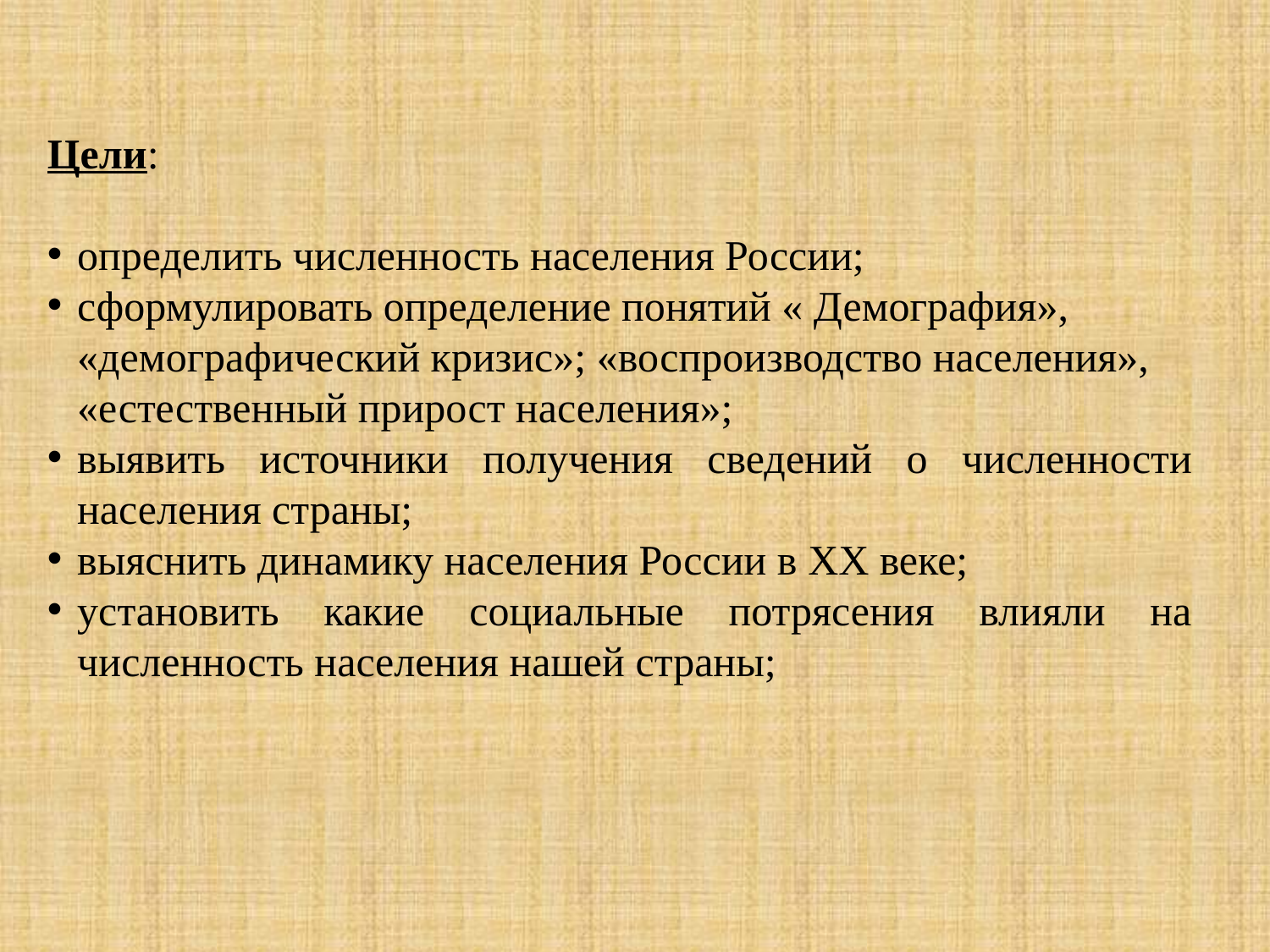

Цели:

определить численность населения России;
сформулировать определение понятий « Демография», «демографический кризис»; «воспроизводство населения», «естественный прирост населения»;
выявить источники получения сведений о численности населения страны;
выяснить динамику населения России в XX веке;
установить какие социальные потрясения влияли на численность населения нашей страны;